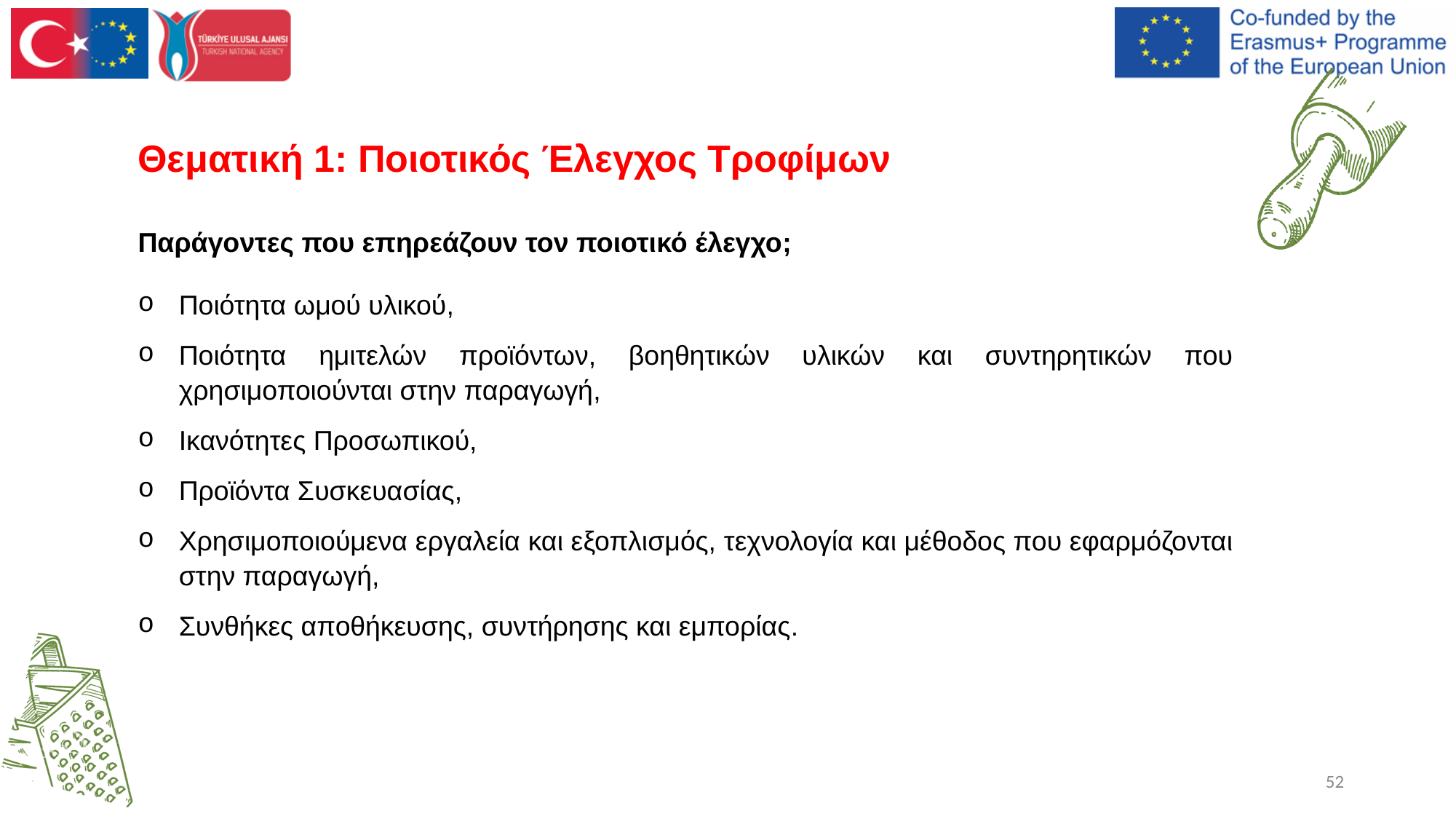

# Θεματική 1: Ποιοτικός Έλεγχος Τροφίμων
Παράγοντες που επηρεάζουν τον ποιοτικό έλεγχο;
Ποιότητα ωμού υλικού,
Ποιότητα ημιτελών προϊόντων, βοηθητικών υλικών και συντηρητικών που χρησιμοποιούνται στην παραγωγή,
Ικανότητες Προσωπικού,
Προϊόντα Συσκευασίας,
Χρησιμοποιούμενα εργαλεία και εξοπλισμός, τεχνολογία και μέθοδος που εφαρμόζονται στην παραγωγή,
Συνθήκες αποθήκευσης, συντήρησης και εμπορίας.

52